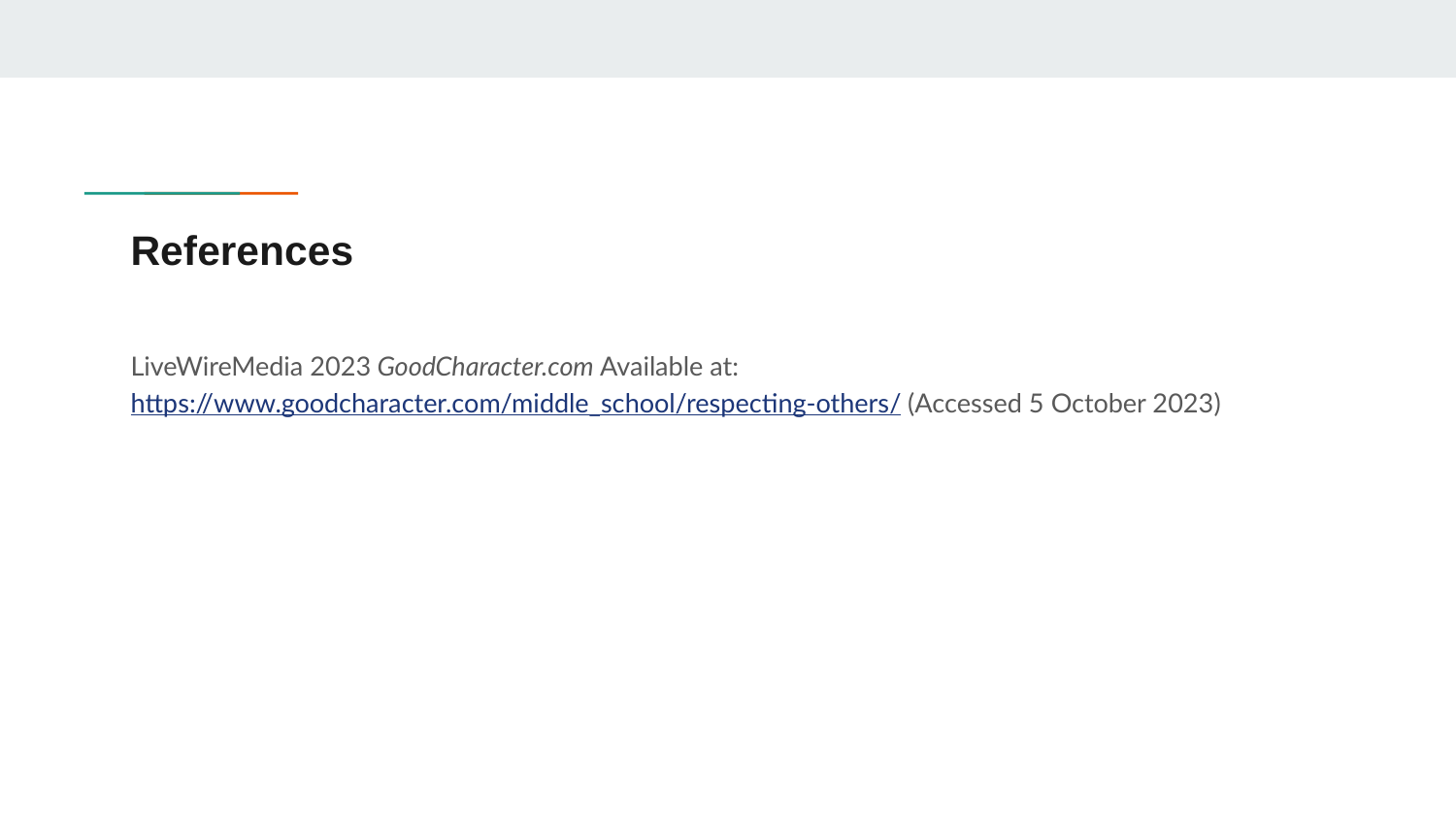

# References
LiveWireMedia 2023 GoodCharacter.com Available at: https://www.goodcharacter.com/middle_school/respecting-others/ (Accessed 5 October 2023)